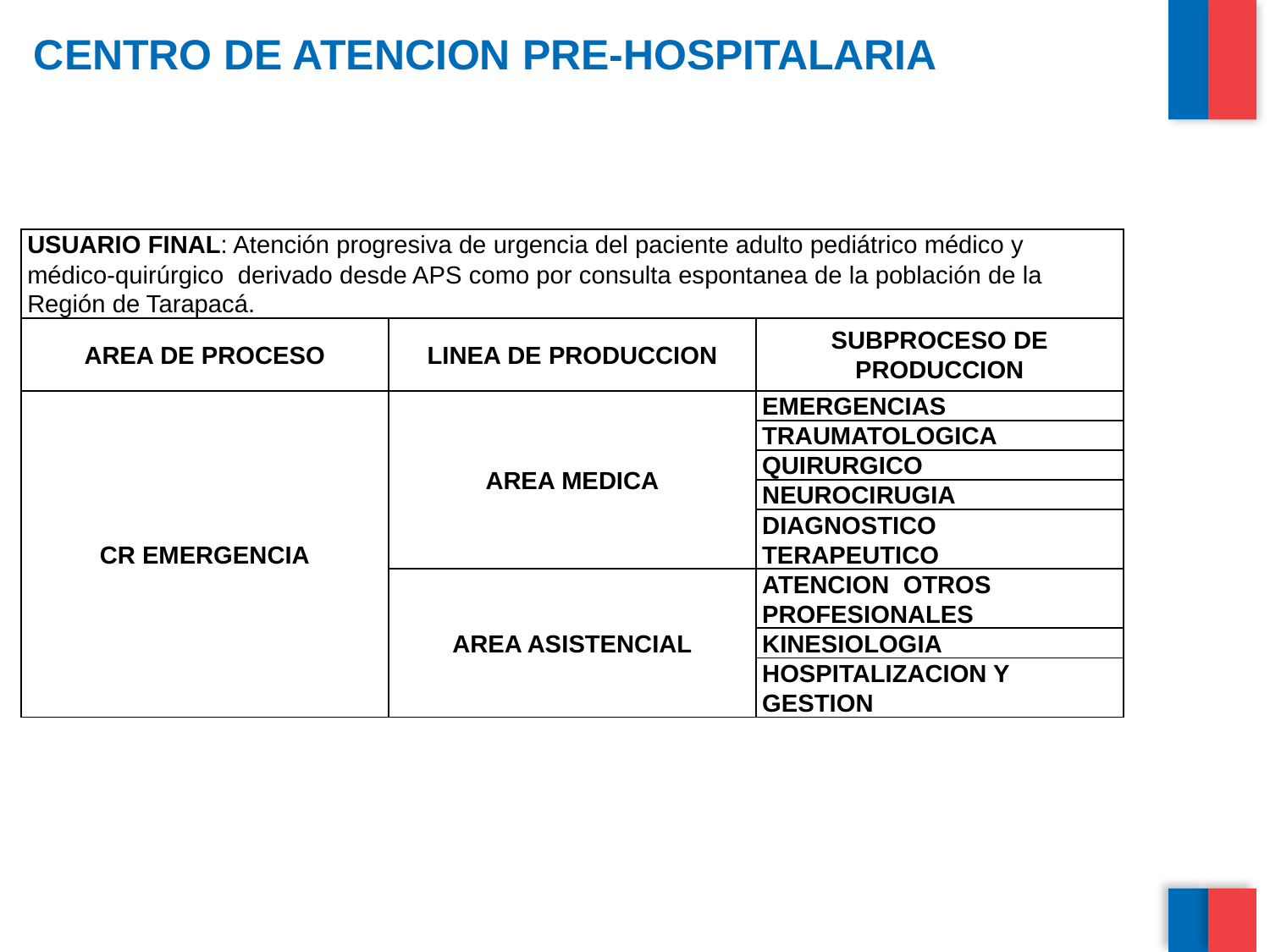

# CENTRO DE ATENCION PRE-HOSPITALARIA
| USUARIO FINAL: Atención progresiva de urgencia del paciente adulto pediátrico médico y médico-quirúrgico derivado desde APS como por consulta espontanea de la población de la Región de Tarapacá. |  |  |
| --- | --- | --- |
| AREA DE PROCESO | LINEA DE PRODUCCION | SUBPROCESO DE PRODUCCION |
| CR EMERGENCIA | AREA MEDICA | EMERGENCIAS |
|  |  | TRAUMATOLOGICA |
|  |  | QUIRURGICO |
|  |  | NEUROCIRUGIA |
|  |  | DIAGNOSTICO TERAPEUTICO |
|  | AREA ASISTENCIAL | ATENCION OTROS PROFESIONALES |
|  |  | KINESIOLOGIA |
|  |  | HOSPITALIZACION Y GESTION |